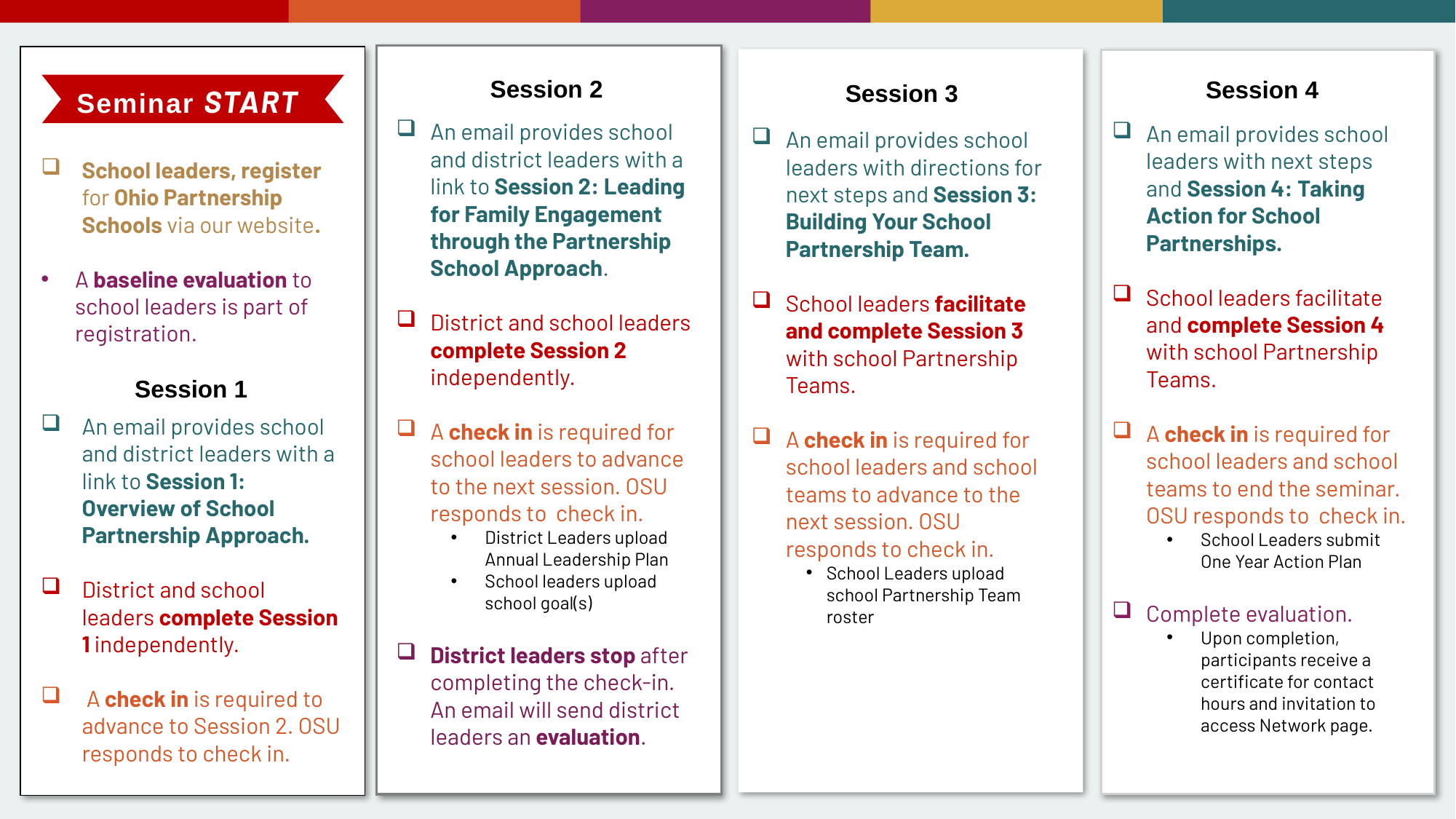

Session 2

An email provides school and district leaders with a link to Session 2: Leading for Family Engagement through the Partnership School Approach.

District and school leaders complete Session 2 independently.

A check in is required for school leaders to advance to the next session. OSU responds to  check in.
District Leaders upload Annual Leadership Plan
School leaders upload school goal(s)

District leaders stop after completing the check-in.  An email will send district leaders an evaluation.

Session 4

An email provides school leaders with next steps and Session 4: Taking Action for School Partnerships.

School leaders facilitate and complete Session 4 with school Partnership Teams.

A check in is required for school leaders and school teams to end the seminar. OSU responds to  check in.
School Leaders submit One Year Action Plan

Complete evaluation.
Upon completion, participants receive a certificate for contact hours and invitation to access Network page.

Session 3

An email provides school leaders with directions for next steps and Session 3: Building Your School Partnership Team.

School leaders facilitate and complete Session 3 with school Partnership Teams.

A check in is required for school leaders and school teams to advance to the next session. OSU responds to check in.
School Leaders upload school Partnership Team roster

Seminar START

School leaders, register for Ohio Partnership Schools via our website.

A baseline evaluation to school leaders is part of registration.

Session 1

An email provides school and district leaders with a link to Session 1: Overview of School Partnership Approach.

District and school leaders complete Session 1 independently.

 A check in is required to advance to Session 2. OSU responds to check in.